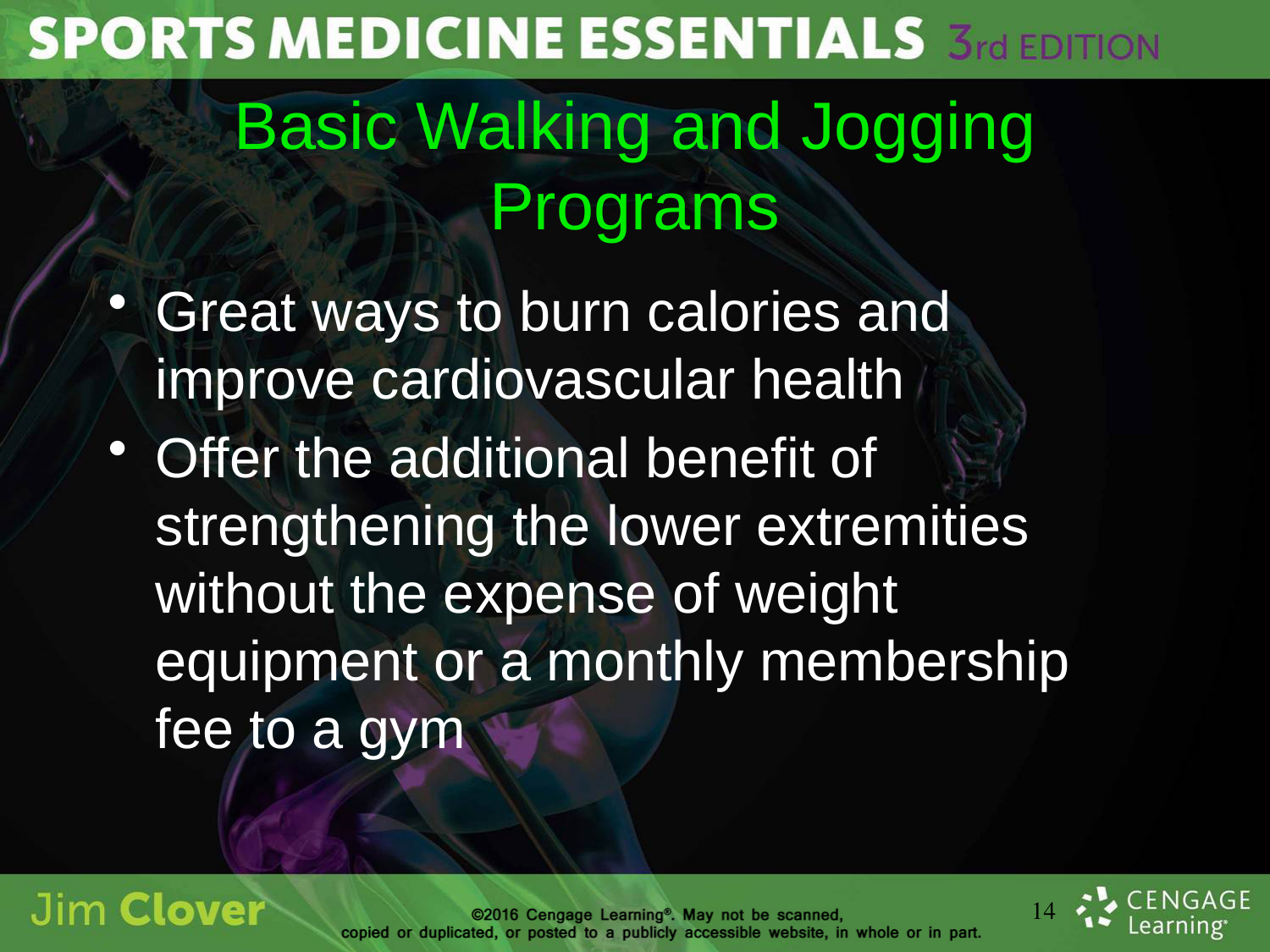

# Basic Walking and Jogging Programs
Great ways to burn calories and improve cardiovascular health
Offer the additional benefit of strengthening the lower extremities without the expense of weight equipment or a monthly membership fee to a gym
14